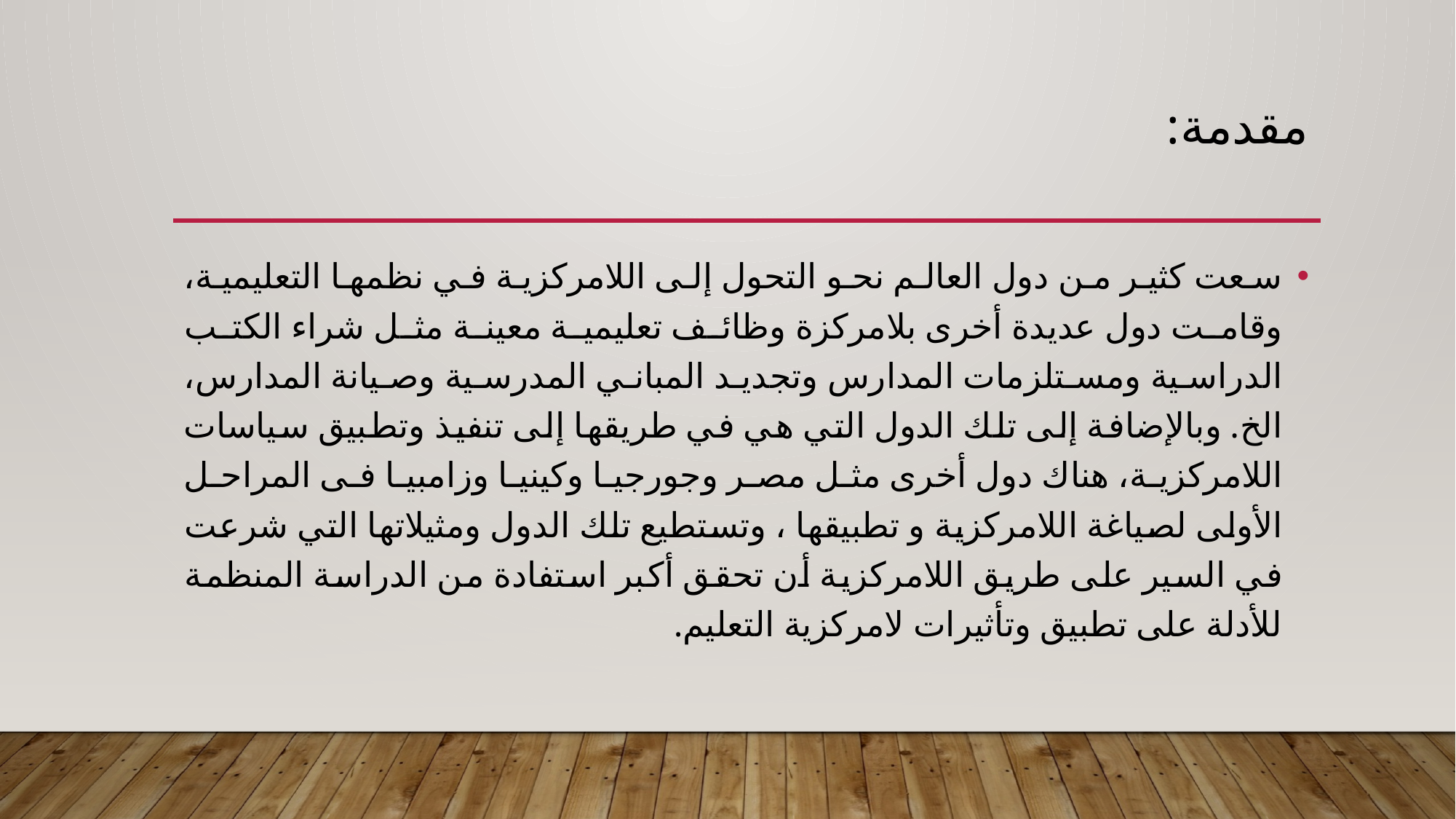

# مقدمة:
سعت كثير من دول العالم نحو التحول إلى اللامركزية في نظمها التعليمية، وقامت دول عديدة أخرى بلامركزة وظائف تعليمية معينة مثل شراء الكتب الدراسية ومستلزمات المدارس وتجديد المباني المدرسية وصيانة المدارس، الخ. وبالإضافة إلى تلك الدول التي هي في طريقها إلى تنفيذ وتطبيق سياسات اللامركزية، هناك دول أخرى مثل مصر وجورجيا وكينيا وزامبيا فى المراحل الأولى لصياغة اللامركزية و تطبيقها ، وتستطيع تلك الدول ومثيلاتها التي شرعت في السير على طريق اللامركزية أن تحقق أكبر استفادة من الدراسة المنظمة للأدلة على تطبيق وتأثيرات لامركزية التعليم.